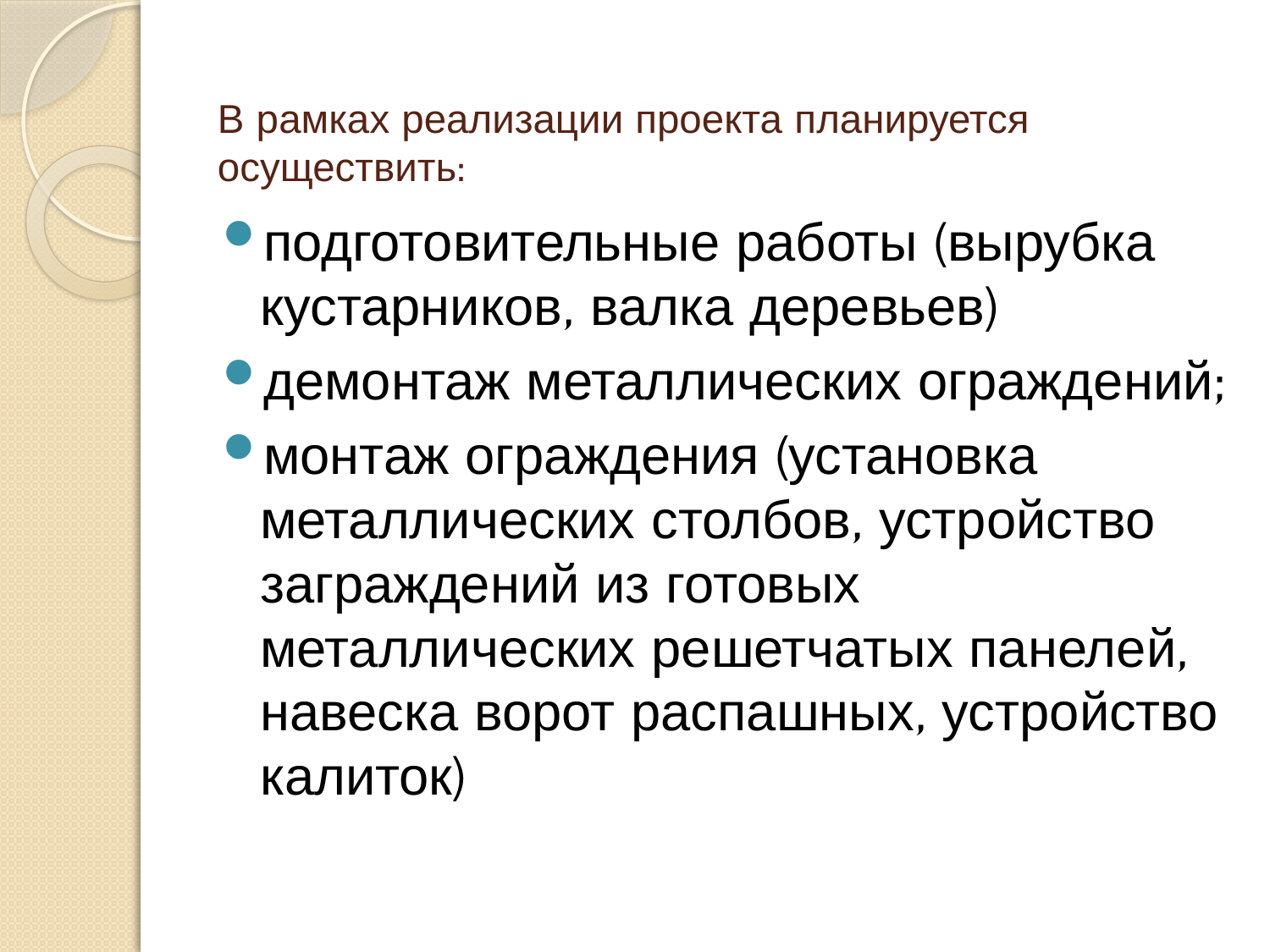

# В рамках реализации проекта планируется осуществить:
подготовительные работы (вырубка кустарников, валка деревьев)
демонтаж металлических ограждений;
монтаж ограждения (установка металлических столбов, устройство заграждений из готовых металлических решетчатых панелей, навеска ворот распашных, устройство калиток)